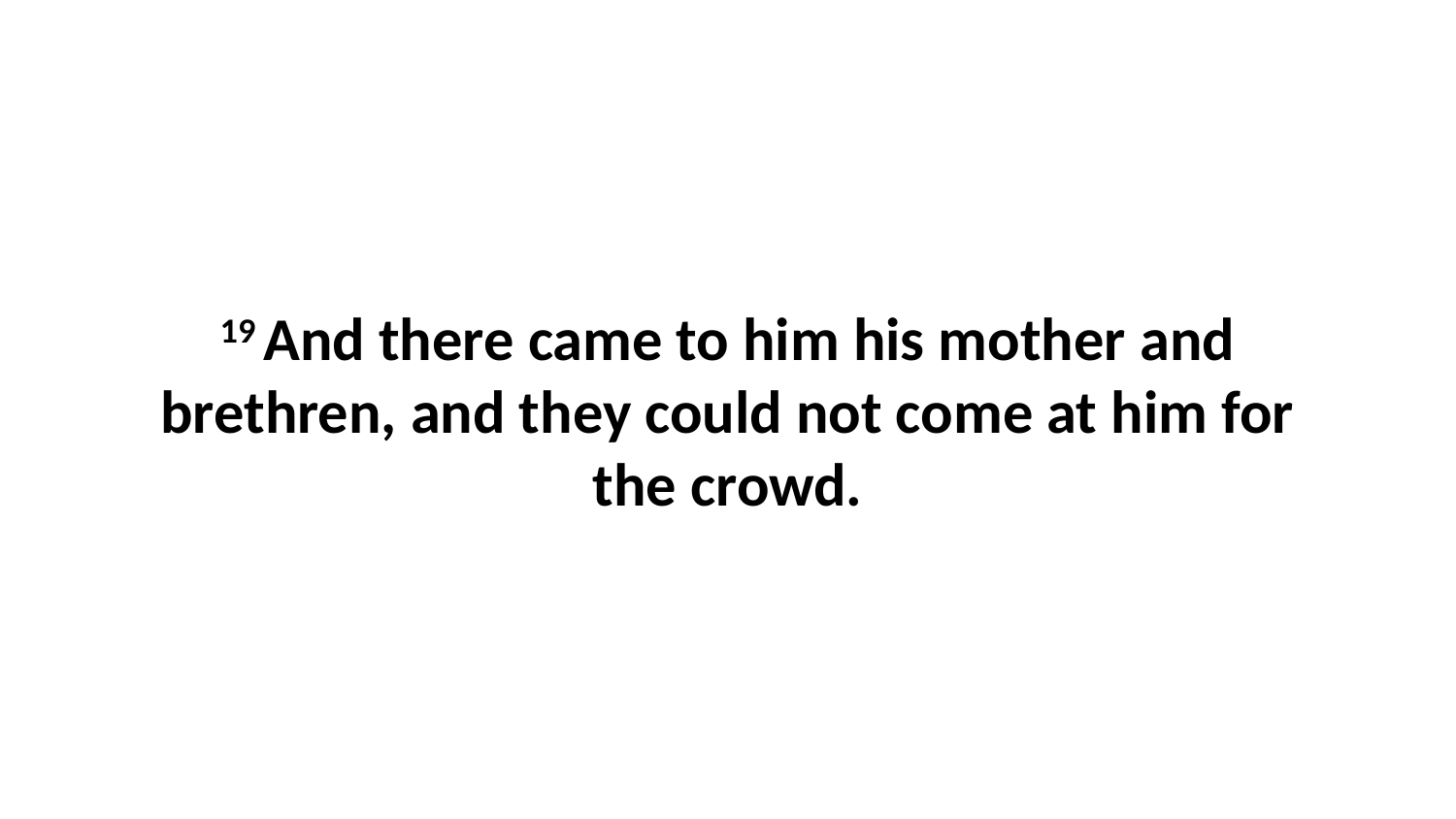

19 And there came to him his mother and brethren, and they could not come at him for the crowd.